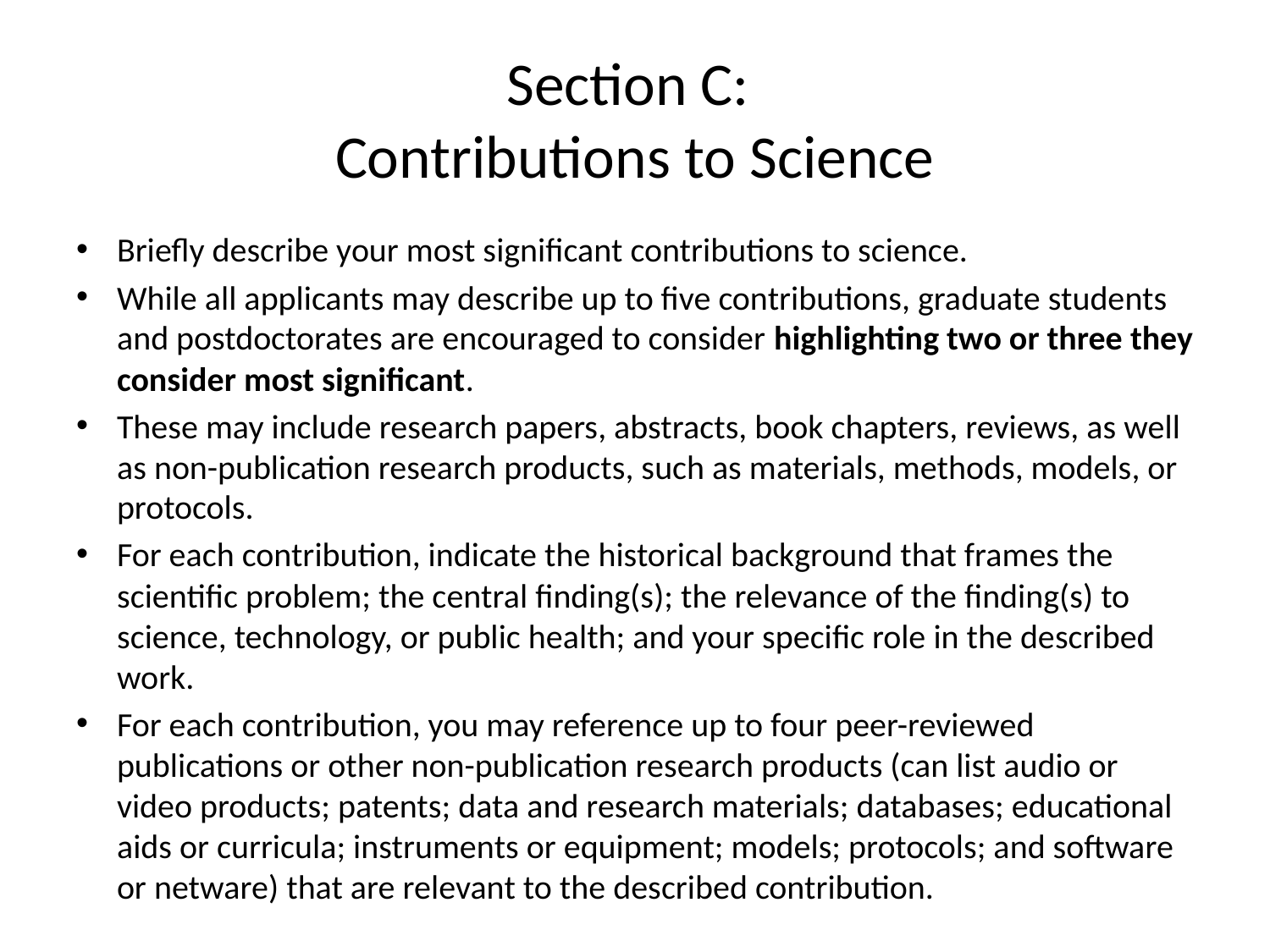

# Section C: Contributions to Science
Briefly describe your most significant contributions to science.
While all applicants may describe up to five contributions, graduate students and postdoctorates are encouraged to consider highlighting two or three they consider most significant.
These may include research papers, abstracts, book chapters, reviews, as well as non-publication research products, such as materials, methods, models, or protocols.
For each contribution, indicate the historical background that frames the scientific problem; the central finding(s); the relevance of the finding(s) to science, technology, or public health; and your specific role in the described work.
For each contribution, you may reference up to four peer-reviewed publications or other non-publication research products (can list audio or video products; patents; data and research materials; databases; educational aids or curricula; instruments or equipment; models; protocols; and software or netware) that are relevant to the described contribution.